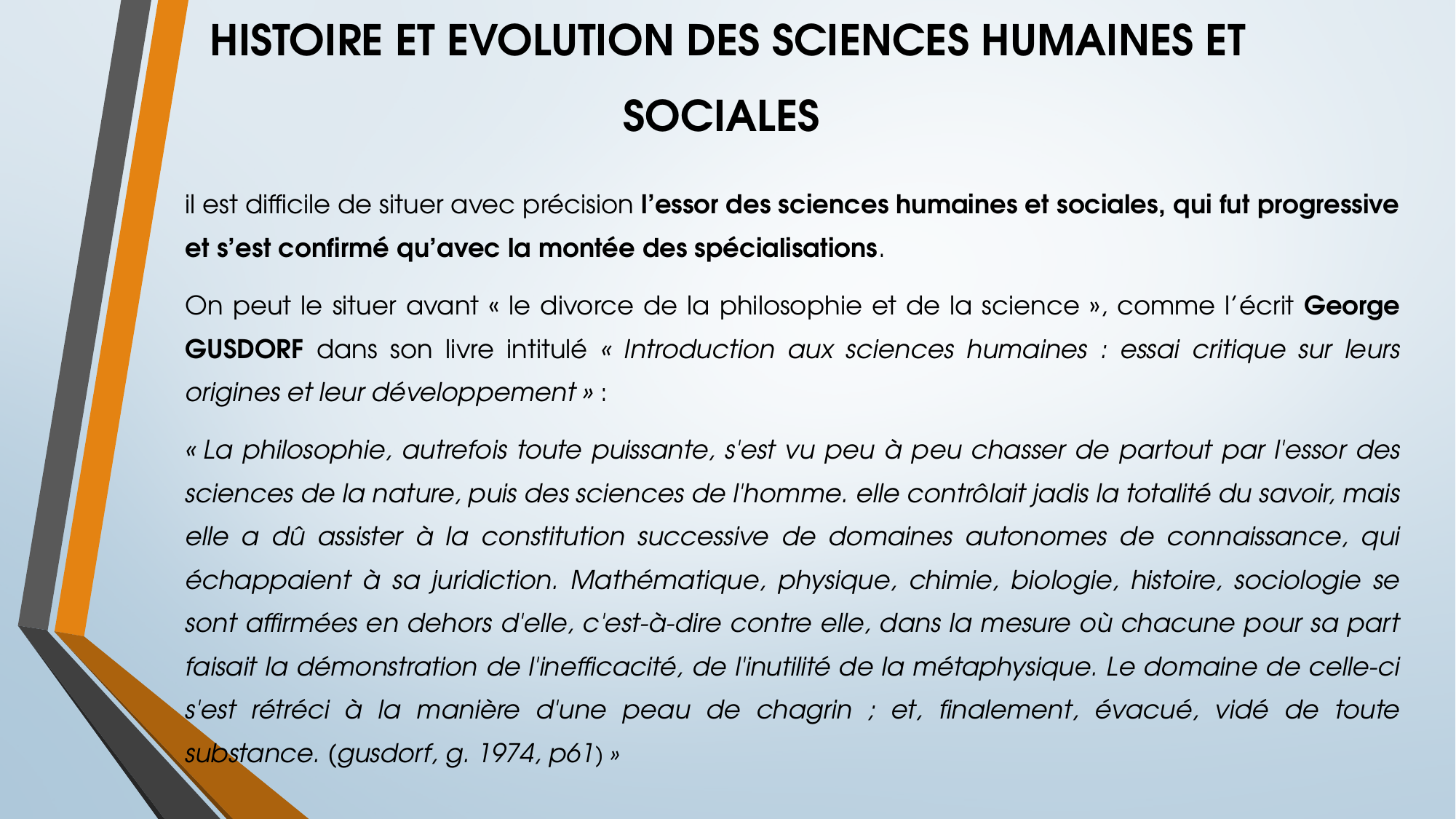

# HISTOIRE ET EVOLUTION DES SCIENCES HUMAINES ET SOCIALES
il est difficile de situer avec précision l’essor des sciences humaines et sociales, qui fut progressive et s’est confirmé qu’avec la montée des spécialisations.
On peut le situer avant « le divorce de la philosophie et de la science », comme l’écrit George GUSDORF dans son livre intitulé « Introduction aux sciences humaines : essai critique sur leurs origines et leur développement » :
« La philosophie, autrefois toute puissante, s'est vu peu à peu chasser de partout par l'essor des sciences de la nature, puis des sciences de l'homme. elle contrôlait jadis la totalité du savoir, mais elle a dû assister à la constitution successive de domaines autonomes de connaissance, qui échappaient à sa juridiction. Mathématique, physique, chimie, biologie, histoire, sociologie se sont affirmées en dehors d'elle, c'est-à-dire contre elle, dans la mesure où chacune pour sa part faisait la démonstration de l'inefficacité, de l'inutilité de la métaphysique. Le domaine de celle-ci s'est rétréci à la manière d'une peau de chagrin ; et, finalement, évacué, vidé de toute substance. (gusdorf, g. 1974, p61) »